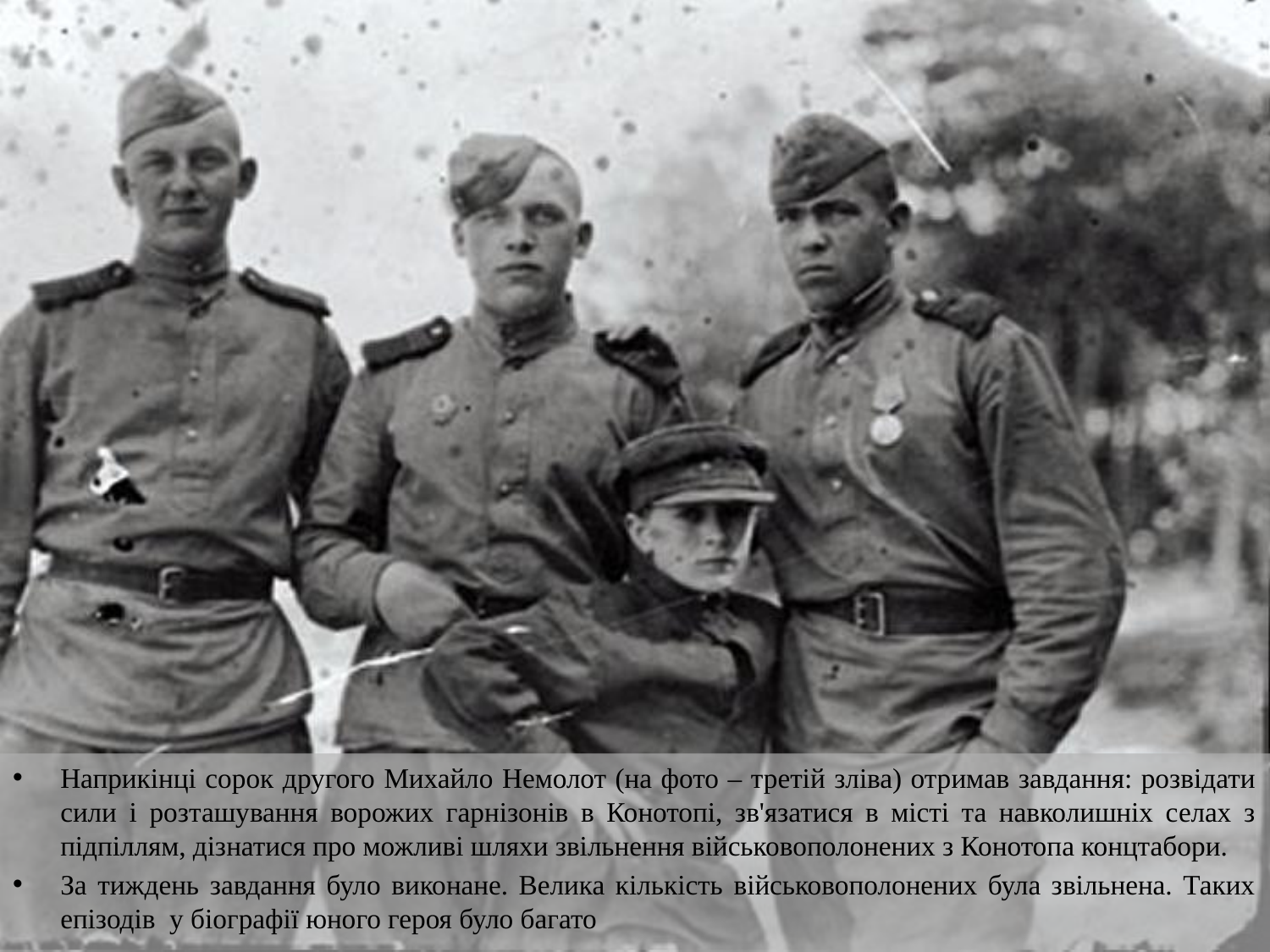

Наприкінці сорок другого Михайло Немолот (на фото – третій зліва) отримав завдання: розвідати сили і розташування ворожих гарнізонів в Конотопі, зв'язатися в місті та навколишніх селах з підпіллям, дізнатися про можливі шляхи звільнення військовополонених з Конотопа концтабори.
За тиждень завдання було виконане. Велика кількість військовополонених була звільнена. Таких епізодів  у біографії юного героя було багато